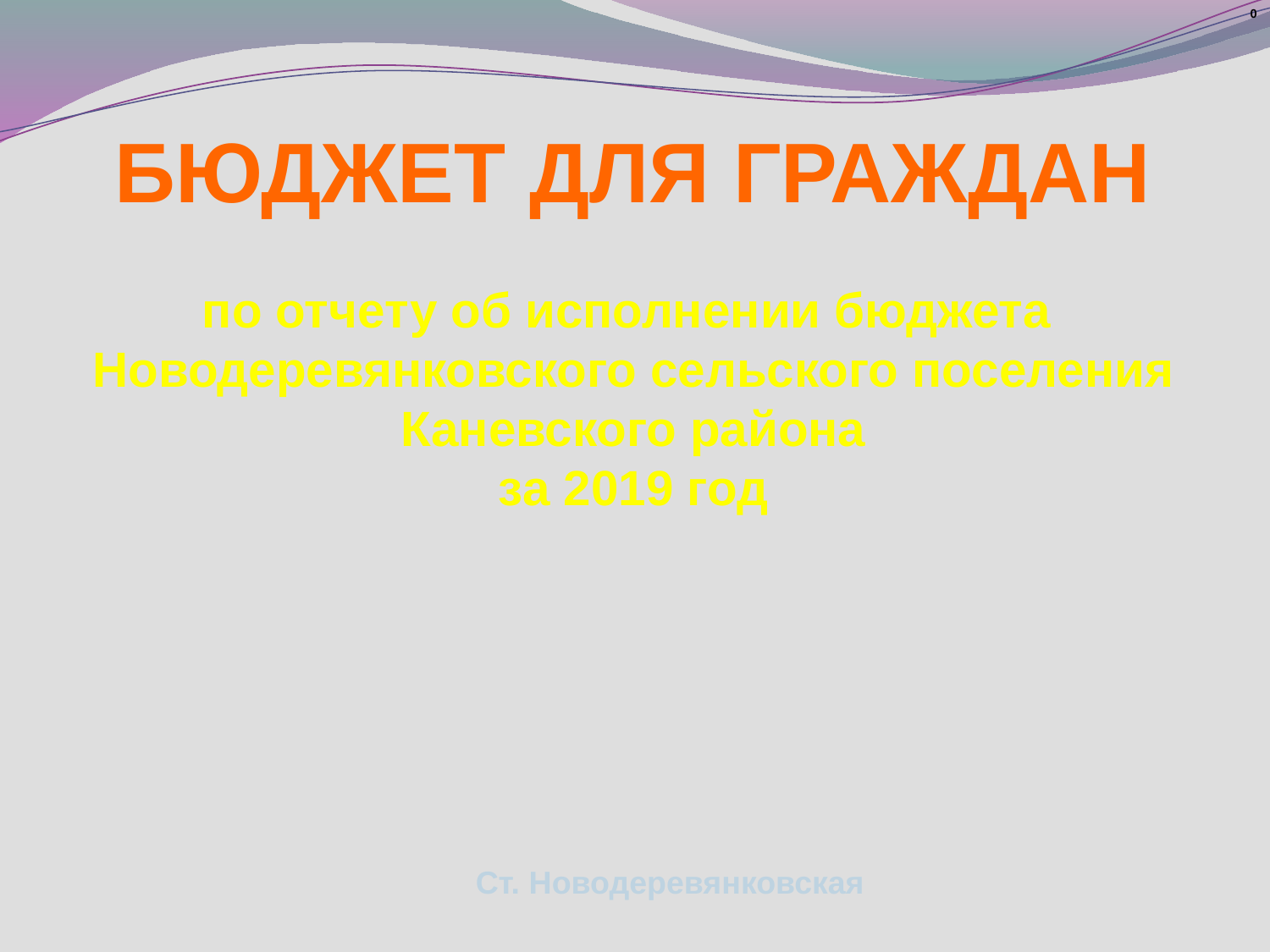

0
БЮДЖЕТ ДЛЯ ГРАЖДАН

по отчету об исполнении бюджета
Новодеревянковского сельского поселения
Каневского района
за 2019 год
Ст. Новодеревянковская